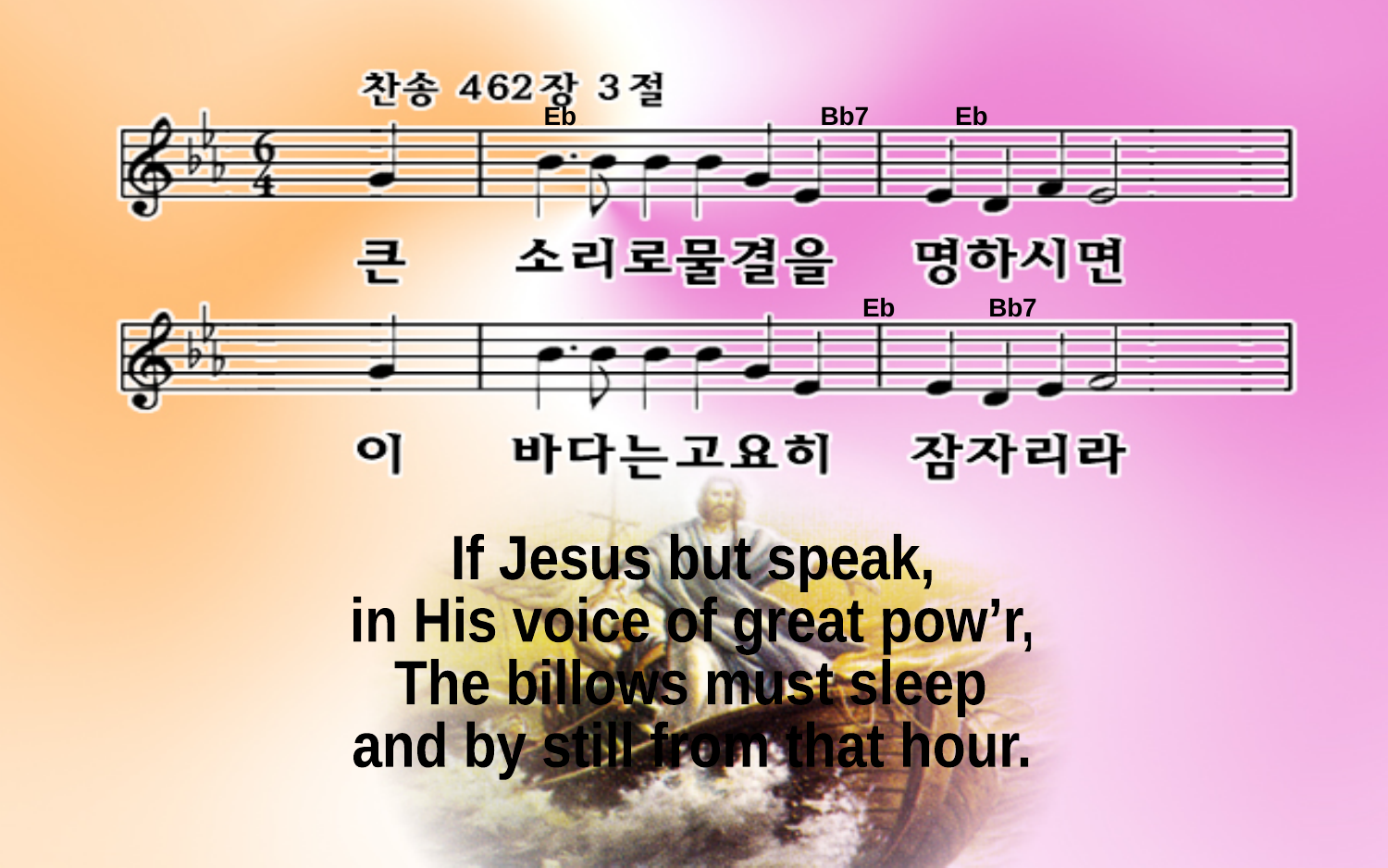

Eb                                  Bb7            Eb
Eb             Bb7
If Jesus but speak,
in His voice of great pow’r,
The billows must sleep
and by still from that hour.